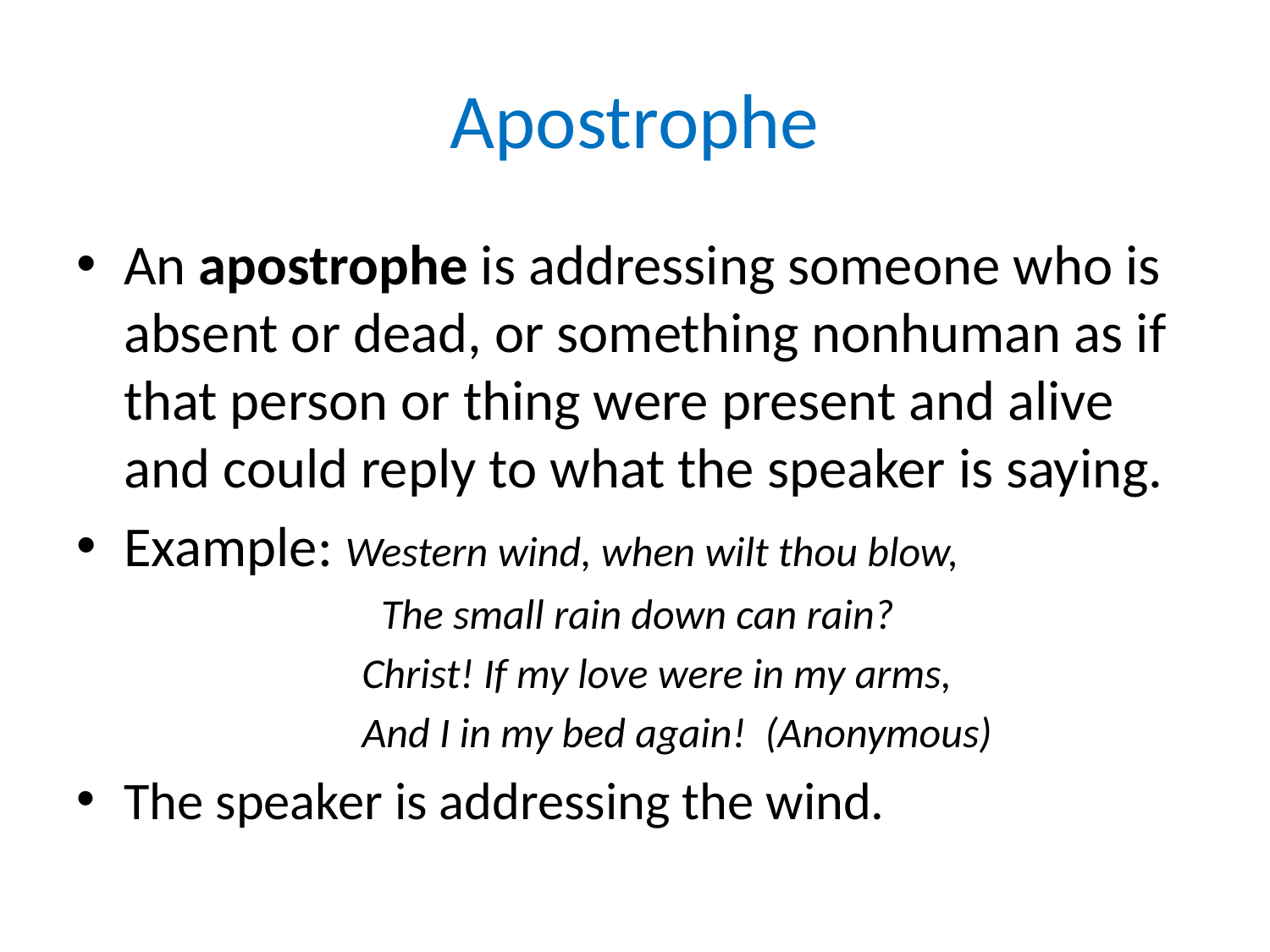

# Apostrophe
An apostrophe is addressing someone who is absent or dead, or something nonhuman as if that person or thing were present and alive and could reply to what the speaker is saying.
Example: Western wind, when wilt thou blow,
	  The small rain down can rain?
	Christ! If my love were in my arms,
	And I in my bed again!  (Anonymous)
The speaker is addressing the wind.